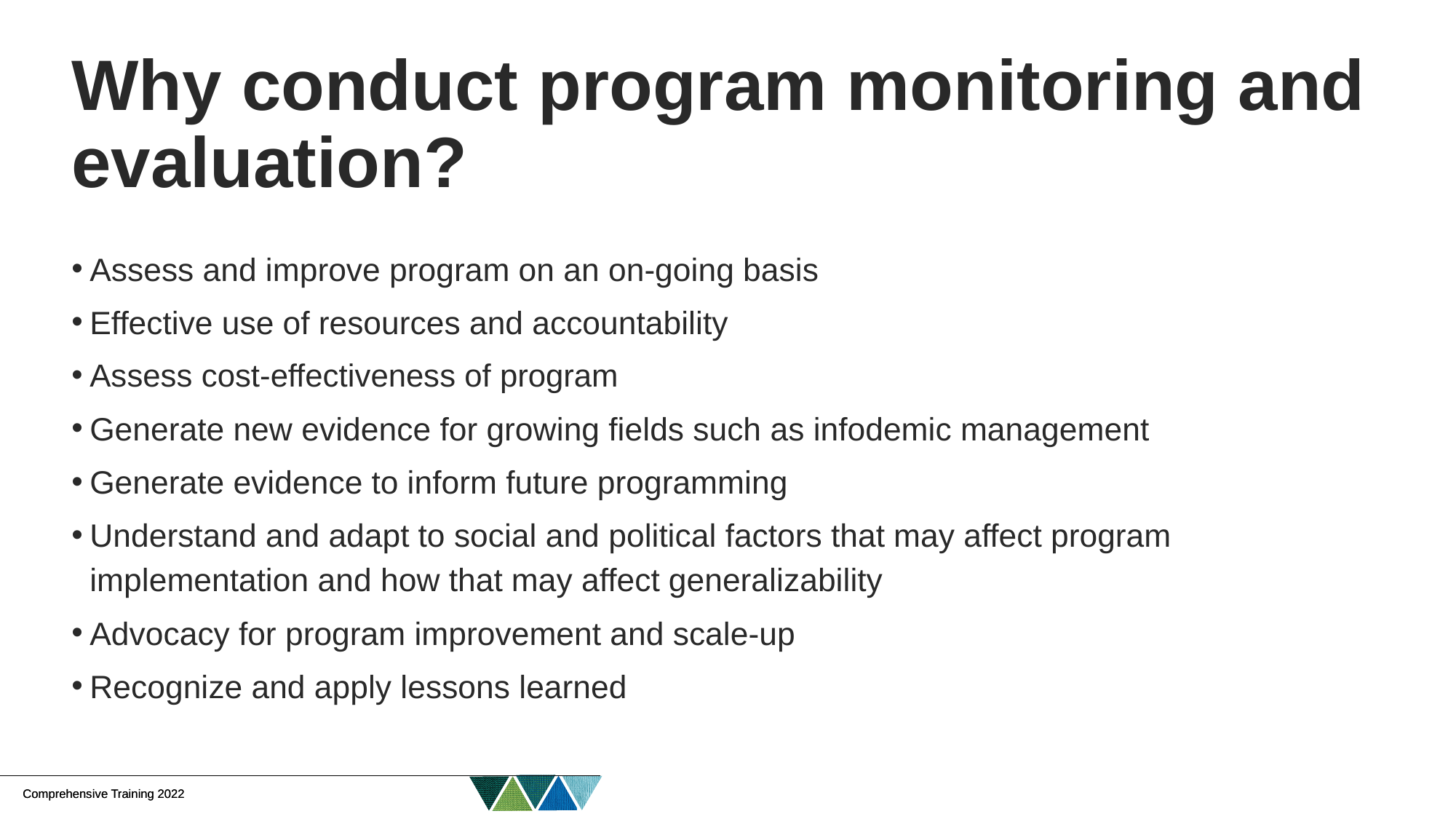

# Why conduct program monitoring and evaluation?
Assess and improve program on an on-going basis
Effective use of resources and accountability
Assess cost-effectiveness of program
Generate new evidence for growing fields such as infodemic management
Generate evidence to inform future programming
Understand and adapt to social and political factors that may affect program implementation and how that may affect generalizability
Advocacy for program improvement and scale-up
Recognize and apply lessons learned